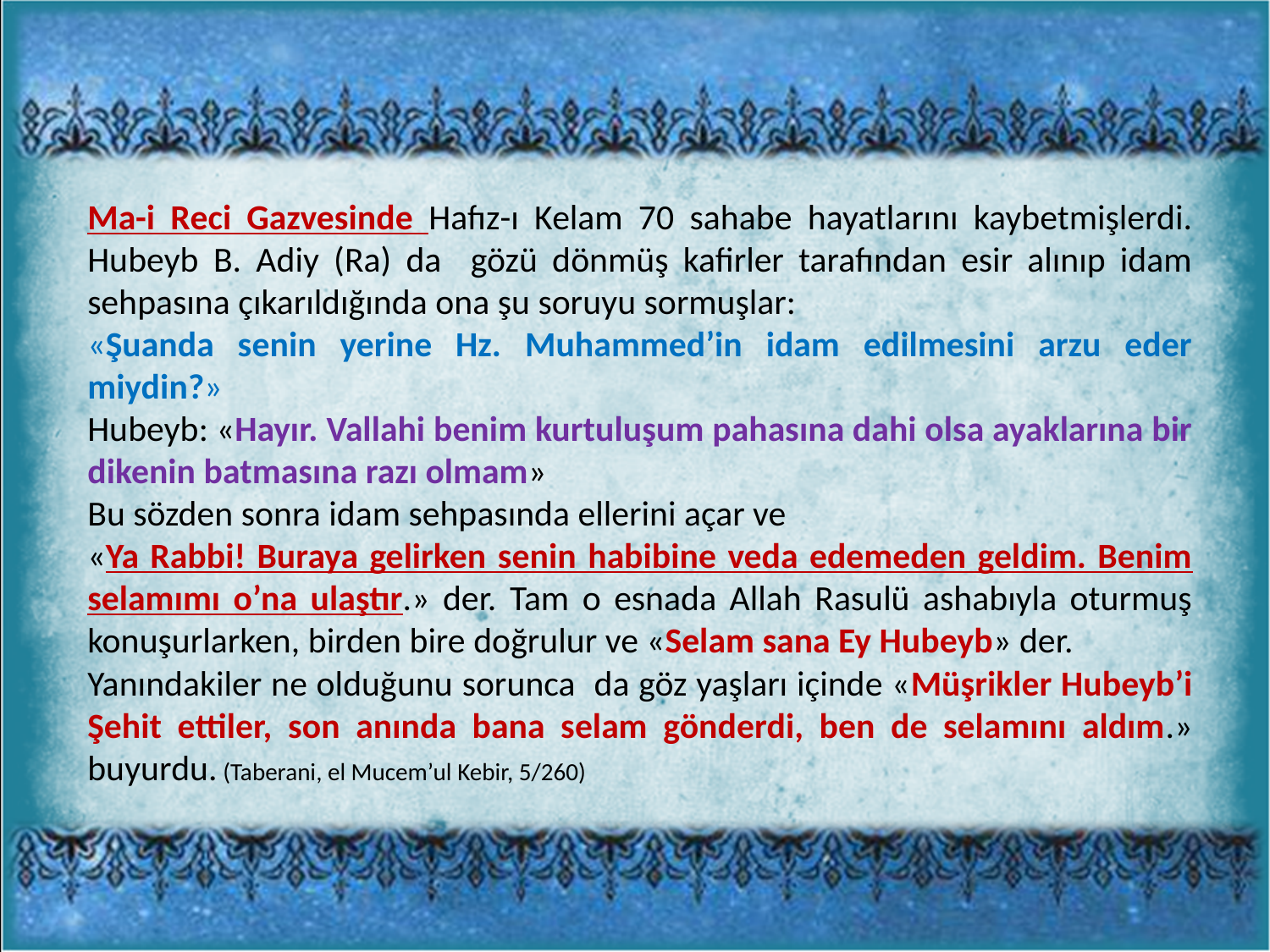

Ma-i Reci Gazvesinde Hafız-ı Kelam 70 sahabe hayatlarını kaybetmişlerdi. Hubeyb B. Adiy (Ra) da  gözü dönmüş kafirler tarafından esir alınıp idam sehpasına çıkarıldığında ona şu soruyu sormuşlar:
«Şuanda senin yerine Hz. Muhammed’in idam edilmesini arzu eder miydin?»
Hubeyb: «Hayır. Vallahi benim kurtuluşum pahasına dahi olsa ayaklarına bir dikenin batmasına razı olmam»
Bu sözden sonra idam sehpasında ellerini açar ve
«Ya Rabbi! Buraya gelirken senin habibine veda edemeden geldim. Benim selamımı o’na ulaştır.» der. Tam o esnada Allah Rasulü ashabıyla oturmuş konuşurlarken, birden bire doğrulur ve «Selam sana Ey Hubeyb» der.
Yanındakiler ne olduğunu sorunca  da göz yaşları içinde «Müşrikler Hubeyb’i Şehit ettiler, son anında bana selam gönderdi, ben de selamını aldım.» buyurdu. (Taberani, el Mucem’ul Kebir, 5/260)